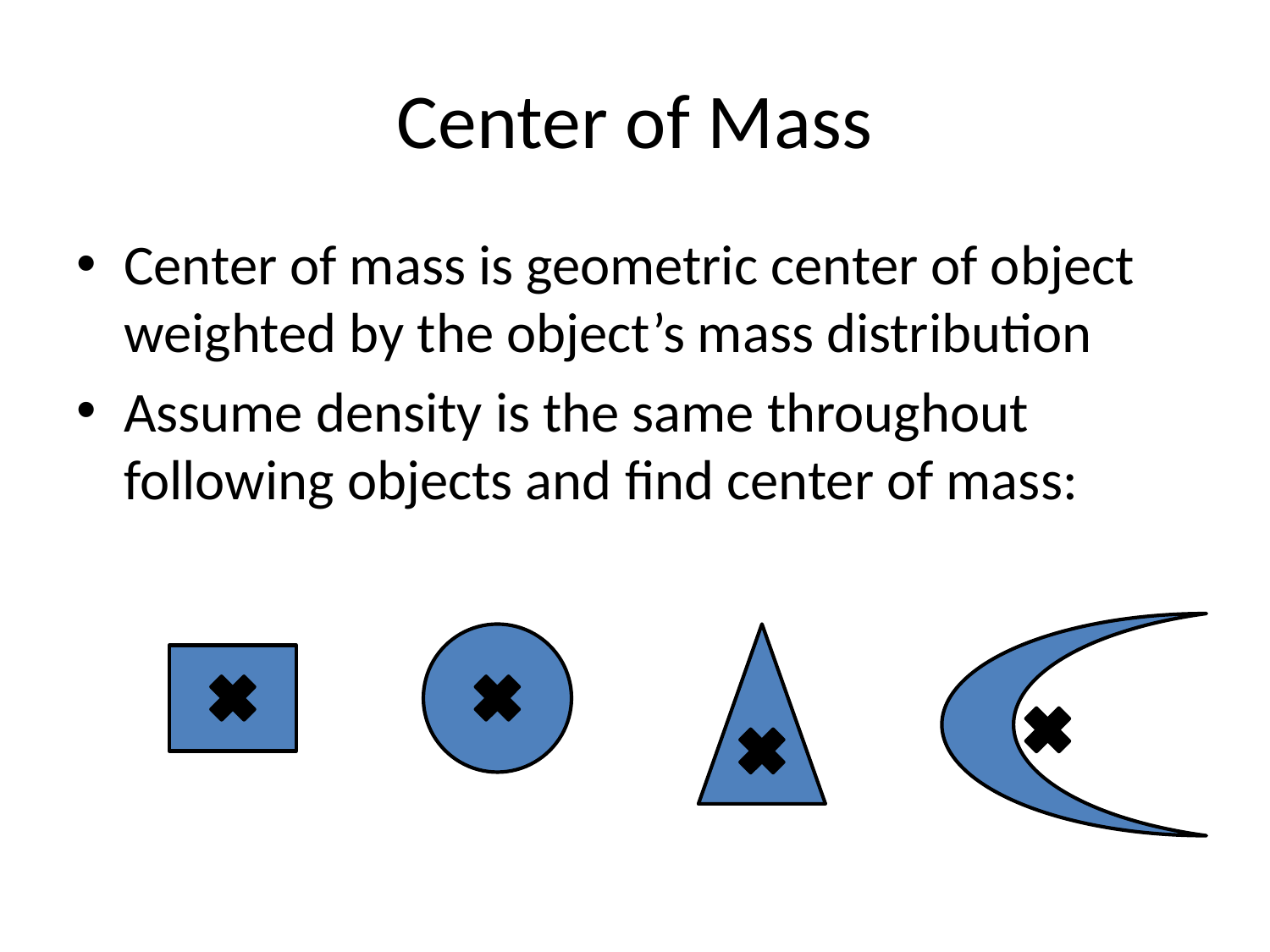

# Center of Mass
Center of mass is geometric center of object weighted by the object’s mass distribution
Assume density is the same throughout following objects and find center of mass: